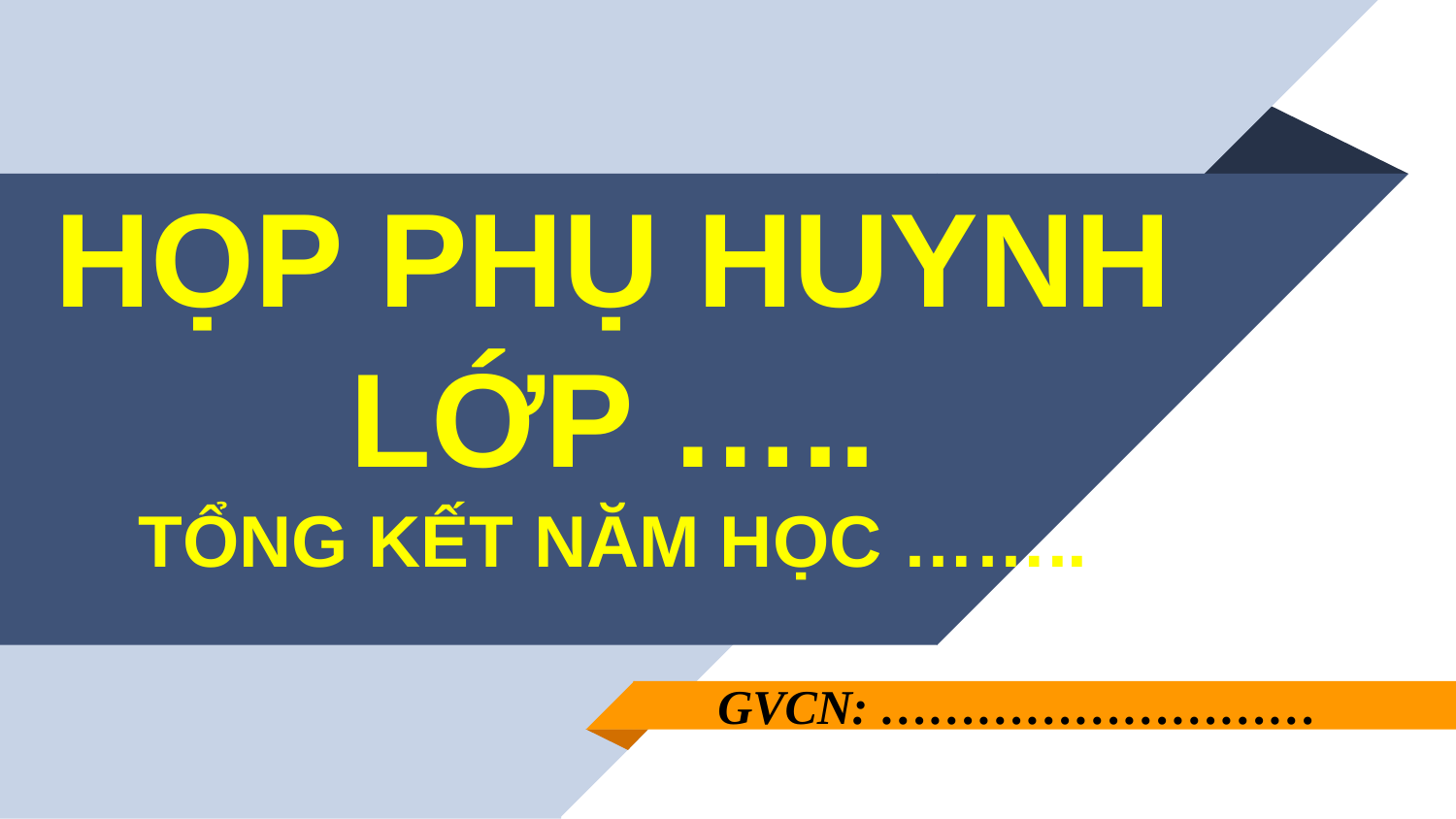

# HỌP PHỤ HUYNH LỚP ….. TỔNG KẾT NĂM HỌC ……..
GVCN: ………………………